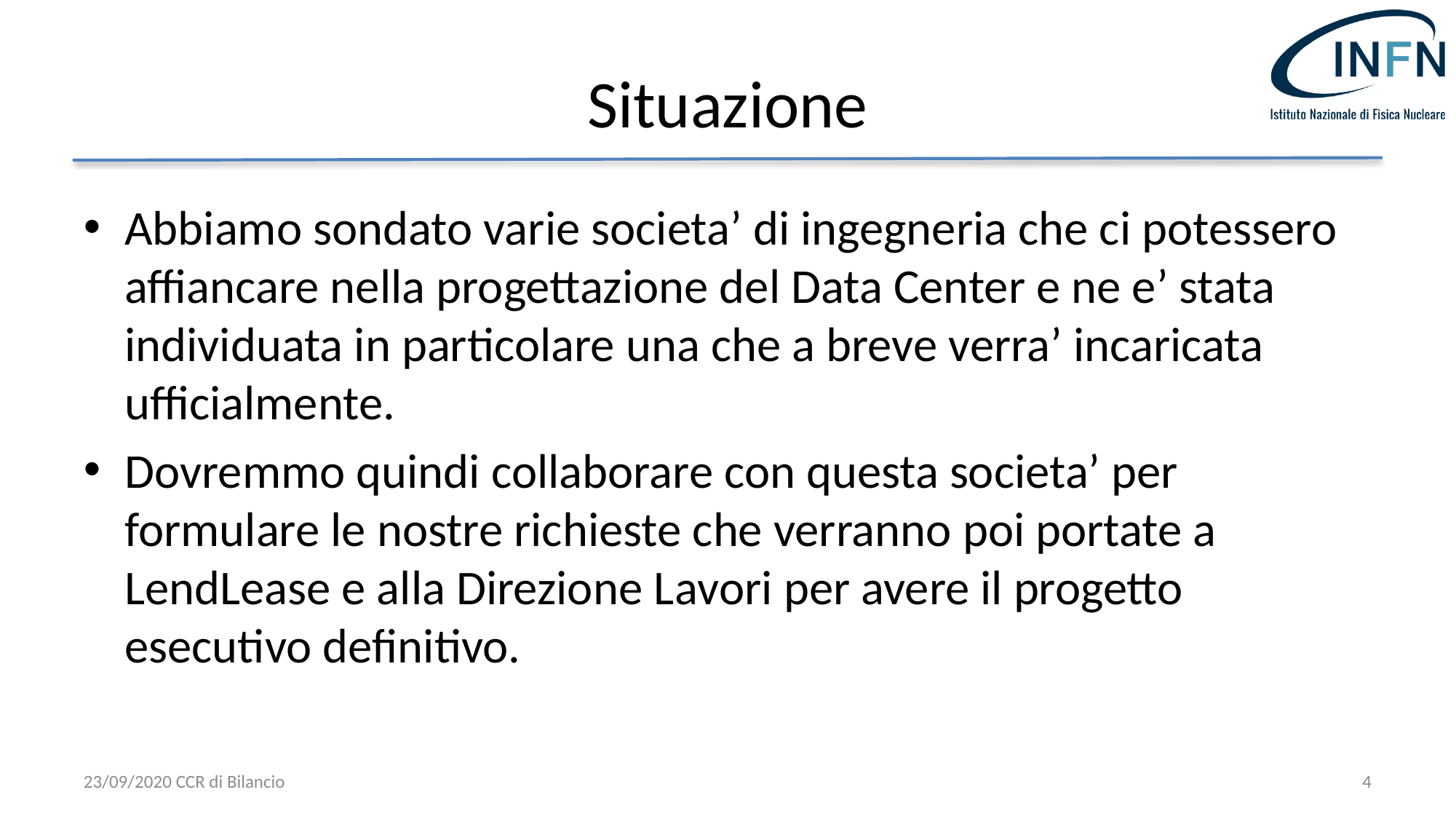

# Situazione
Abbiamo sondato varie societa’ di ingegneria che ci potessero affiancare nella progettazione del Data Center e ne e’ stata individuata in particolare una che a breve verra’ incaricata ufficialmente.
Dovremmo quindi collaborare con questa societa’ per formulare le nostre richieste che verranno poi portate a LendLease e alla Direzione Lavori per avere il progetto esecutivo definitivo.
23/09/2020 CCR di Bilancio
4